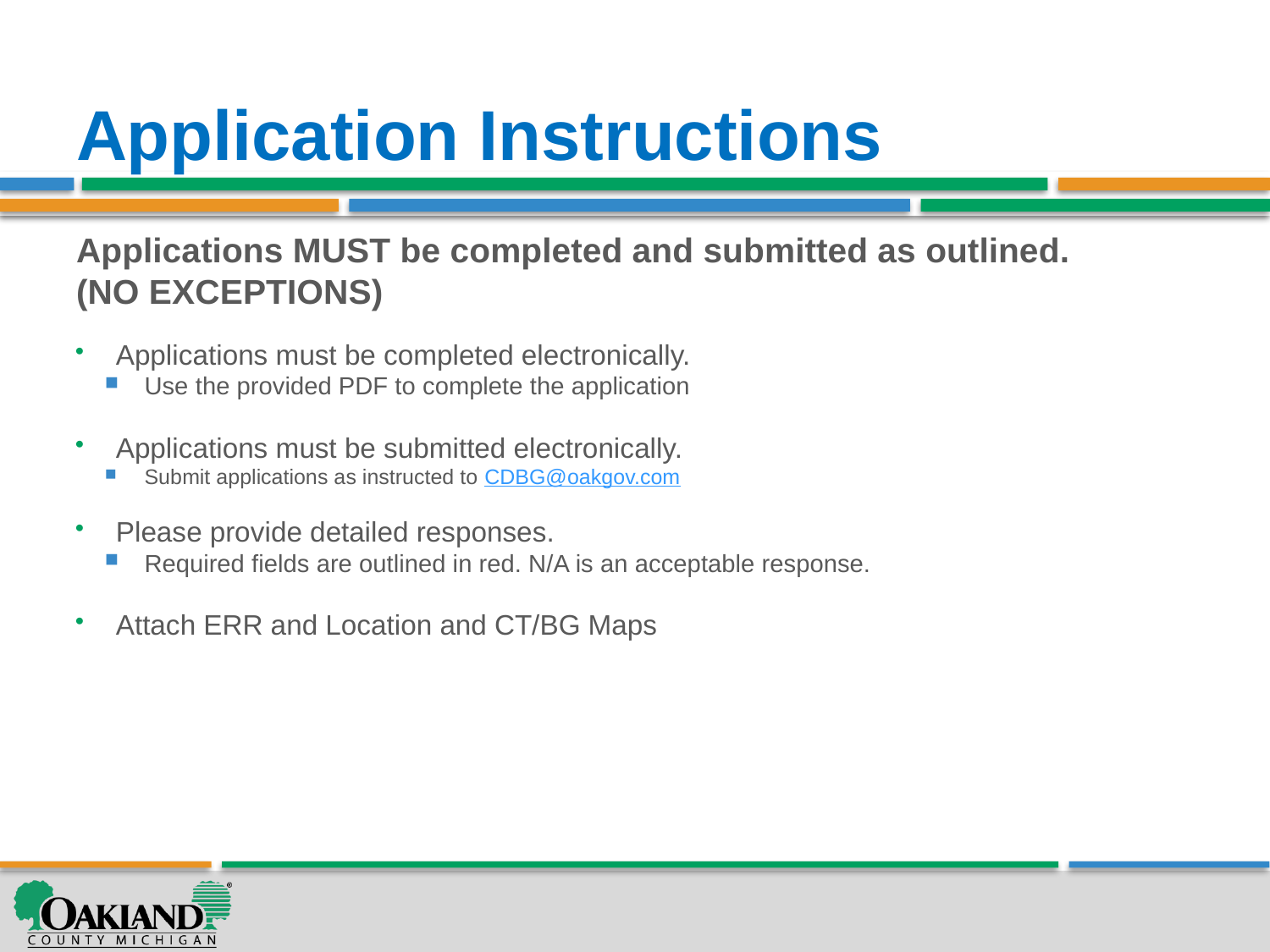

# Application Instructions
Applications MUST be completed and submitted as outlined.
(NO EXCEPTIONS)

Applications must be completed electronically.
Use the provided PDF to complete the application

Applications must be submitted electronically.
Submit applications as instructed to CDBG@oakgov.com

Please provide detailed responses.
Required fields are outlined in red. N/A is an acceptable response.

Attach ERR and Location and CT/BG Maps